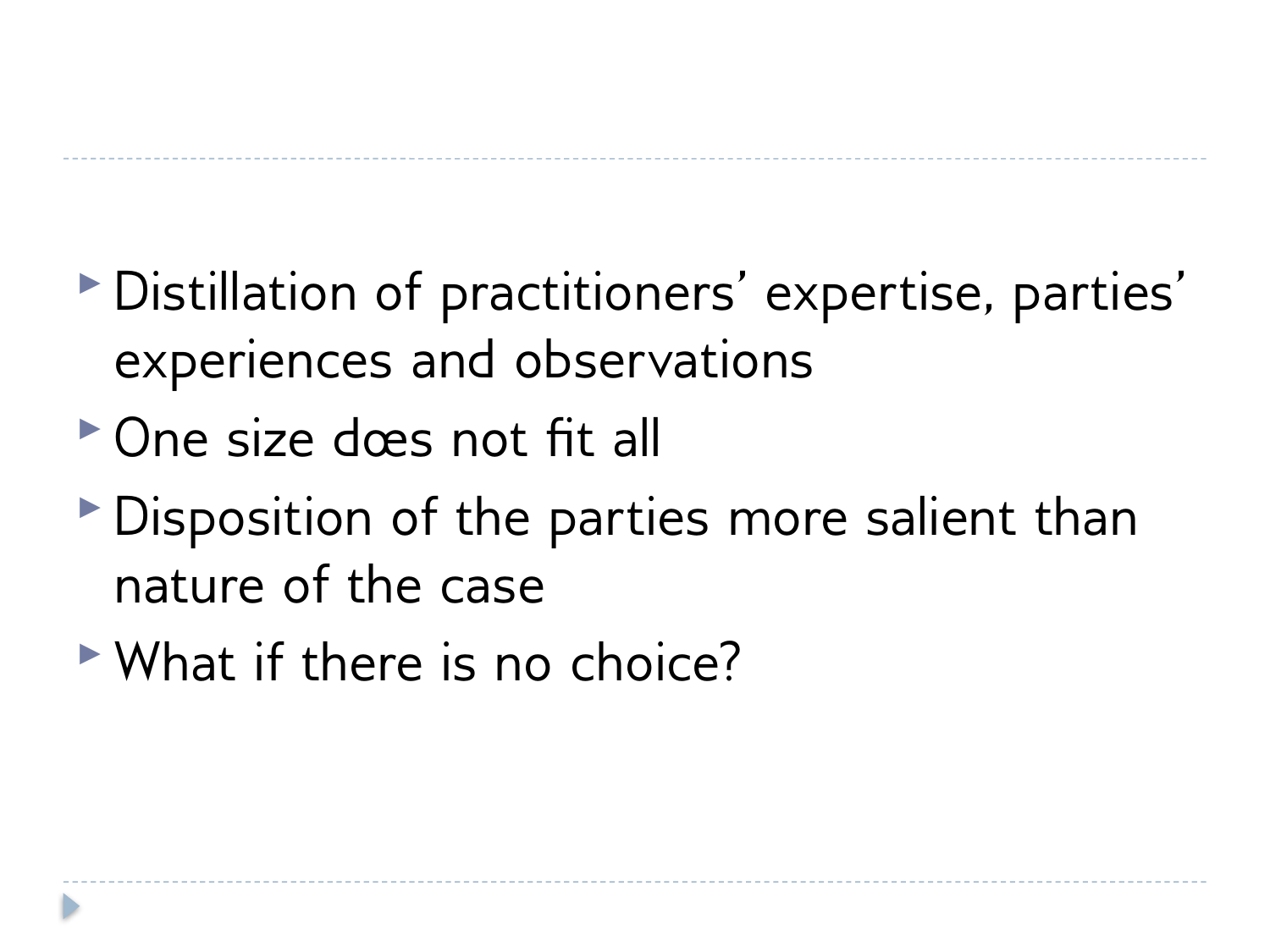

#

Distillation of practitioners’ expertise, parties’ experiences and observations
One size does not fit all
Disposition of the parties more salient than nature of the case
What if there is no choice?